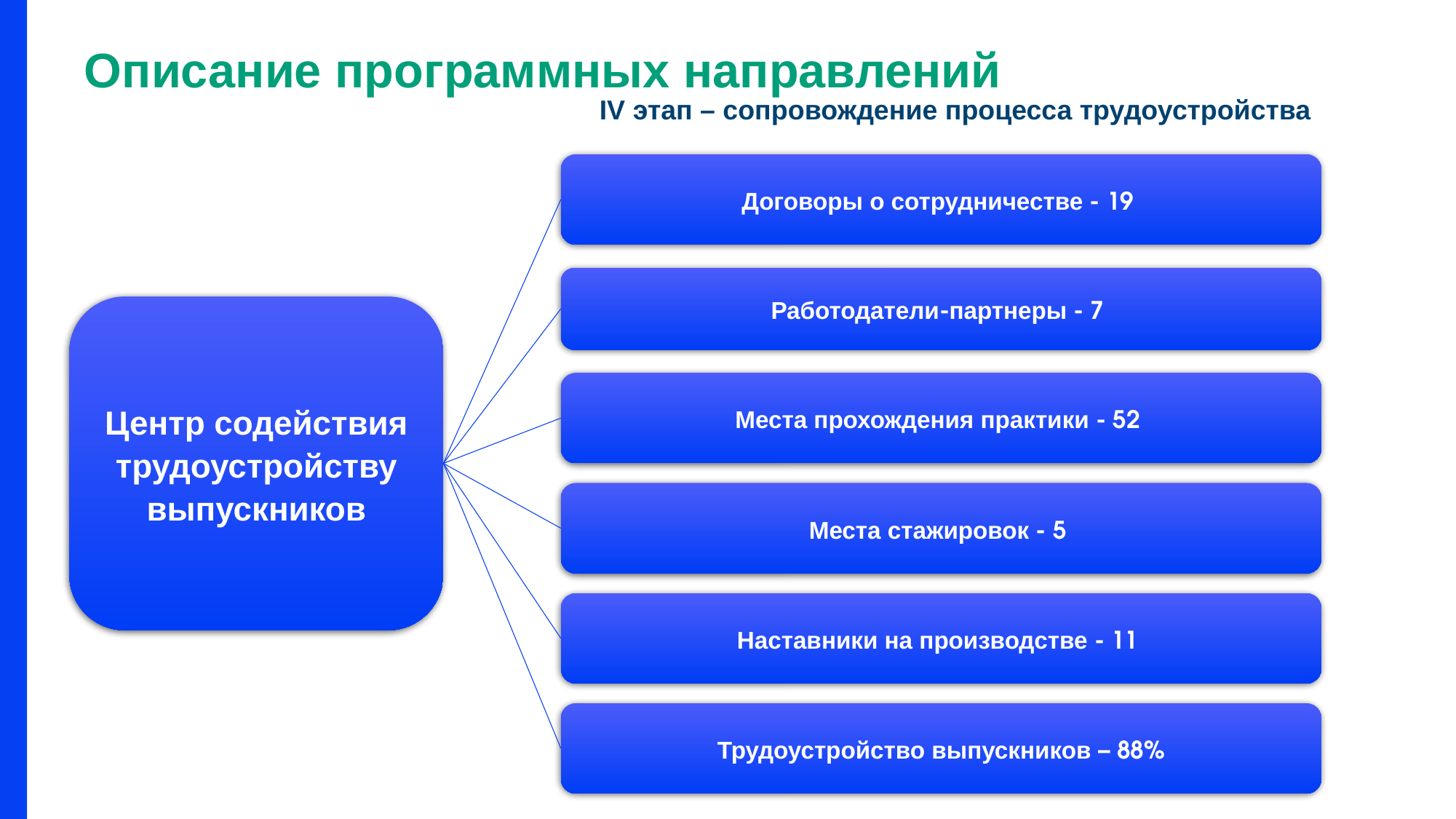

Описание программных направлений
IV этап – сопровождение процесса трудоустройства
Договоры о сотрудничестве - 19
Работодатели-партнеры - 7
Центр содействия трудоустройству выпускников
Места прохождения практики - 52
Места стажировок - 5
Наставники на производстве - 11
Трудоустройство выпускников – 88%